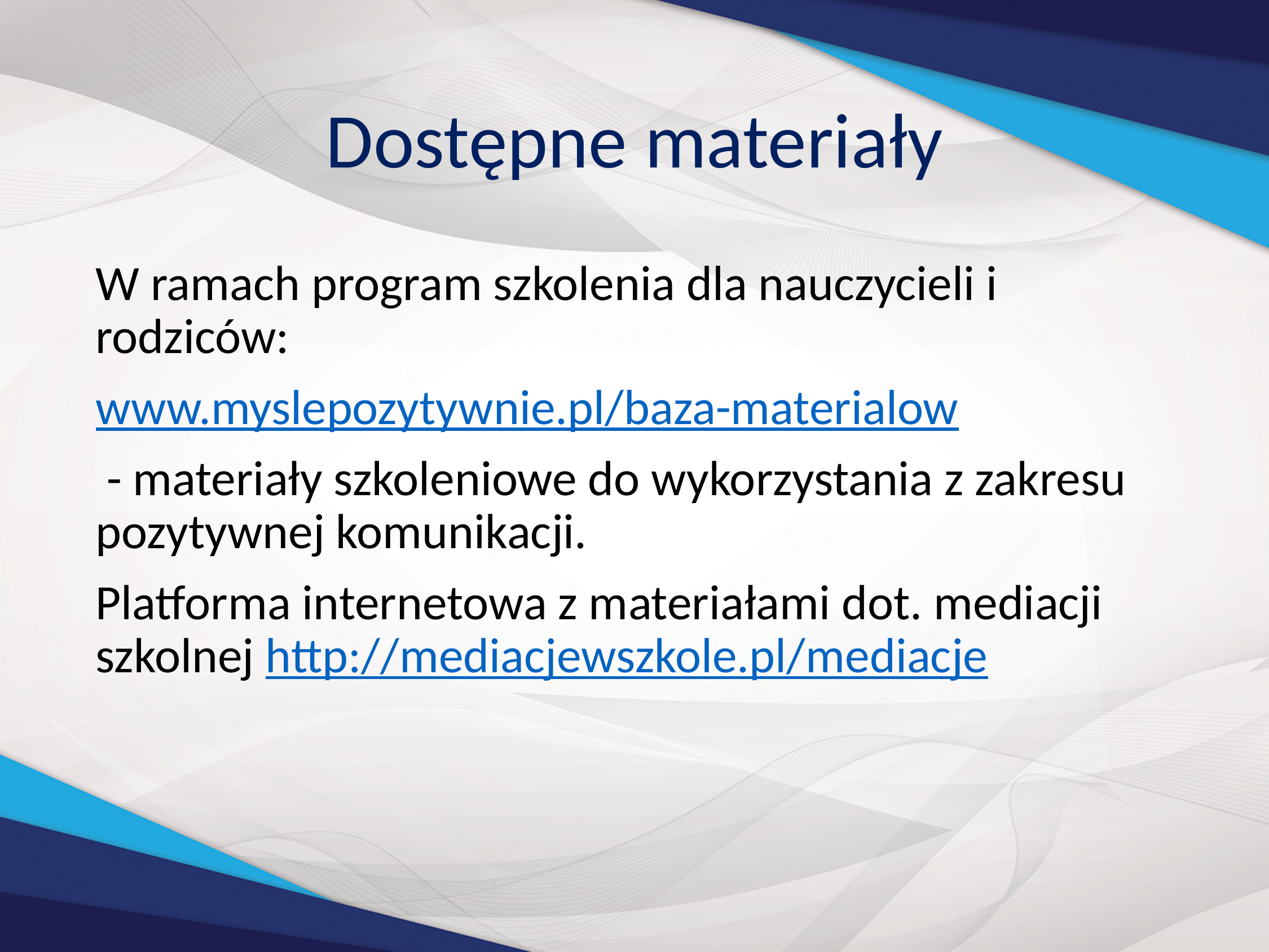

# Dostępne materiały
W ramach program szkolenia dla nauczycieli i rodziców:
www.myslepozytywnie.pl/baza-materialow
 - materiały szkoleniowe do wykorzystania z zakresu pozytywnej komunikacji.
Platforma internetowa z materiałami dot. mediacji szkolnej http://mediacjewszkole.pl/mediacje